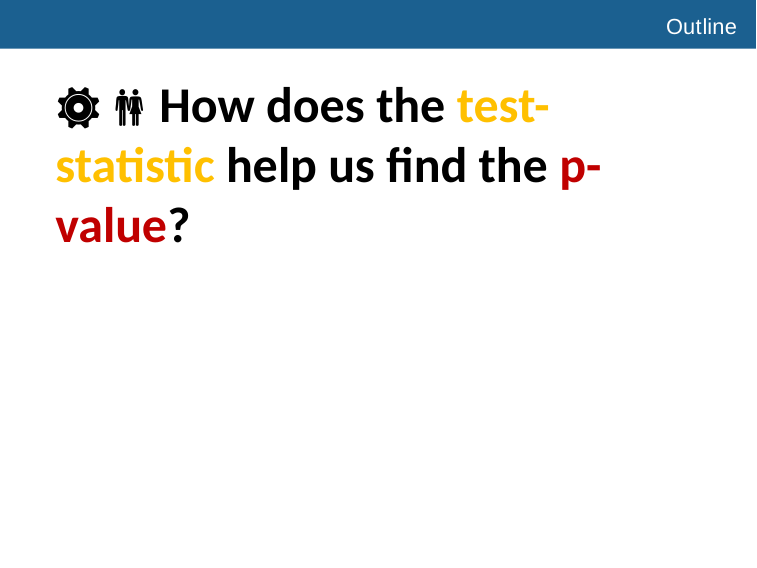

# Outline
⚙ 👫 How does the test-statistic help us find the p-value?